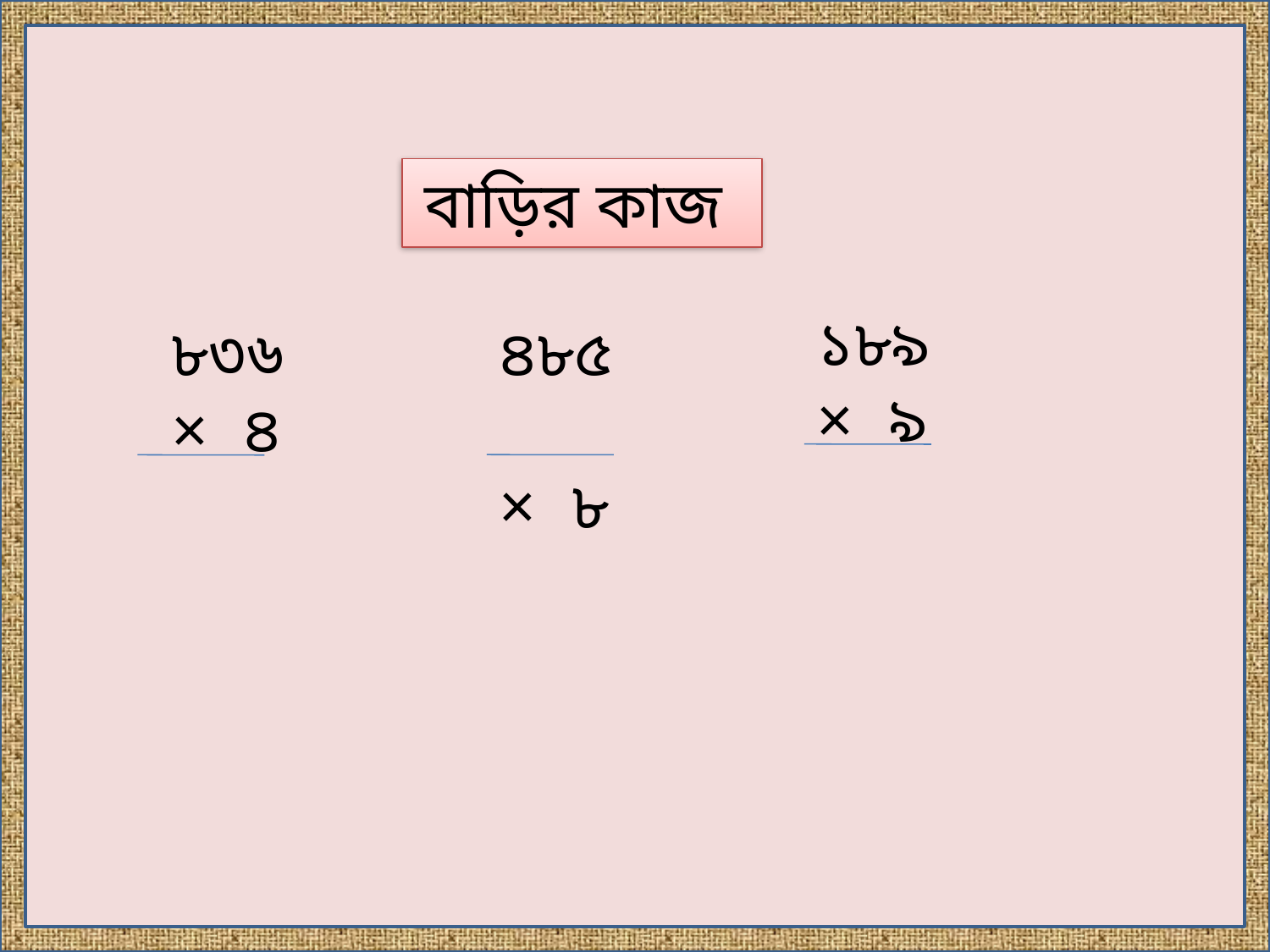

বাড়ির কাজ
১৮৯
×  ৯
৮৩৬
×  ৪
৪৮৫
×  ৮